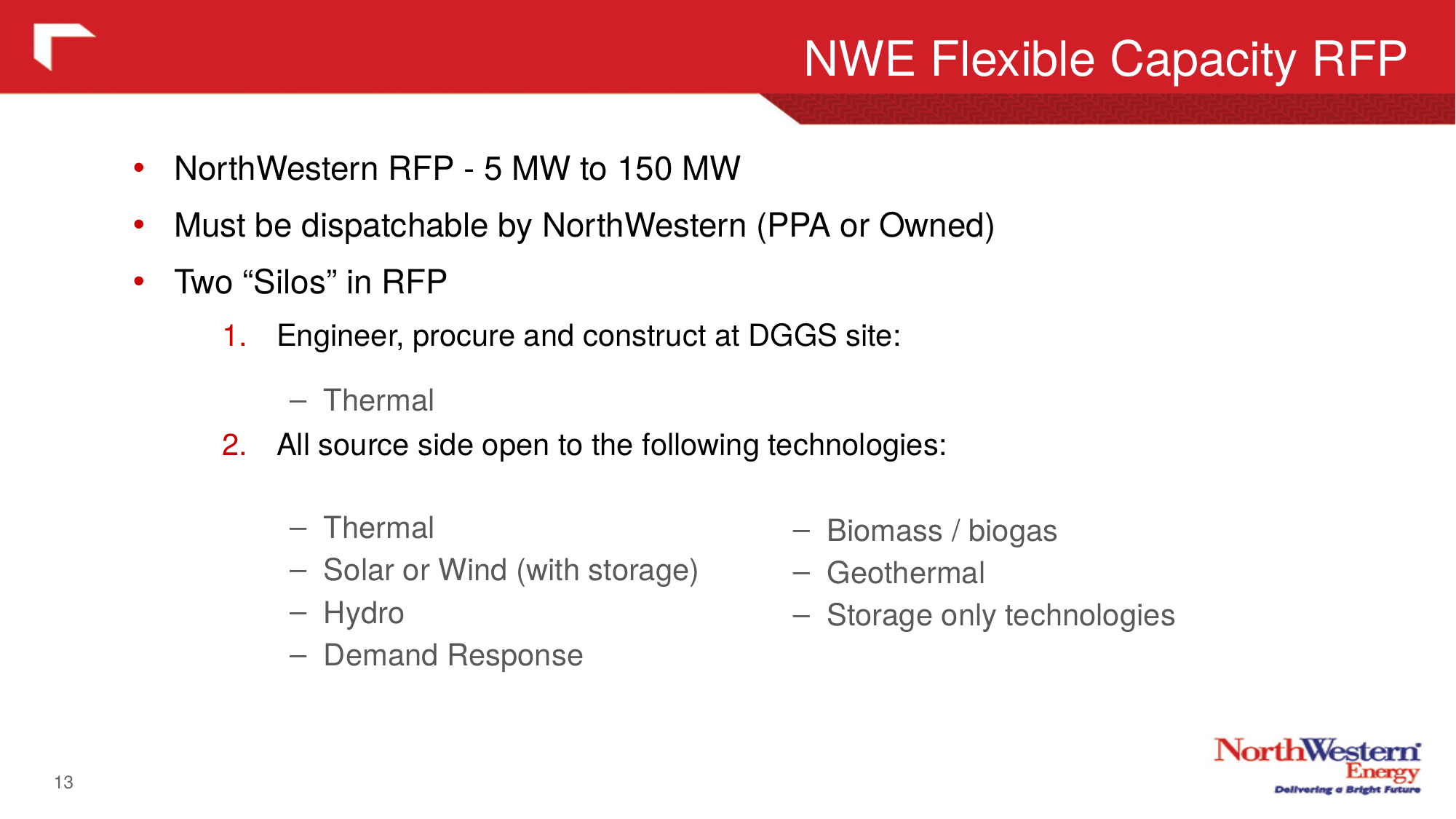

NWE Flexible Capacity RFP
NorthWestern RFP - 5 MW to 150 MW
Must be dispatchable by NorthWestern (PPA or Owned)
Two “Silos” in RFP
Engineer, procure and construct at DGGS site:

All source side open to the following technologies:

Thermal

Thermal
Solar or Wind (with storage)
Hydro
Demand Response

Biomass / biogas
Geothermal
Storage only technologies

13